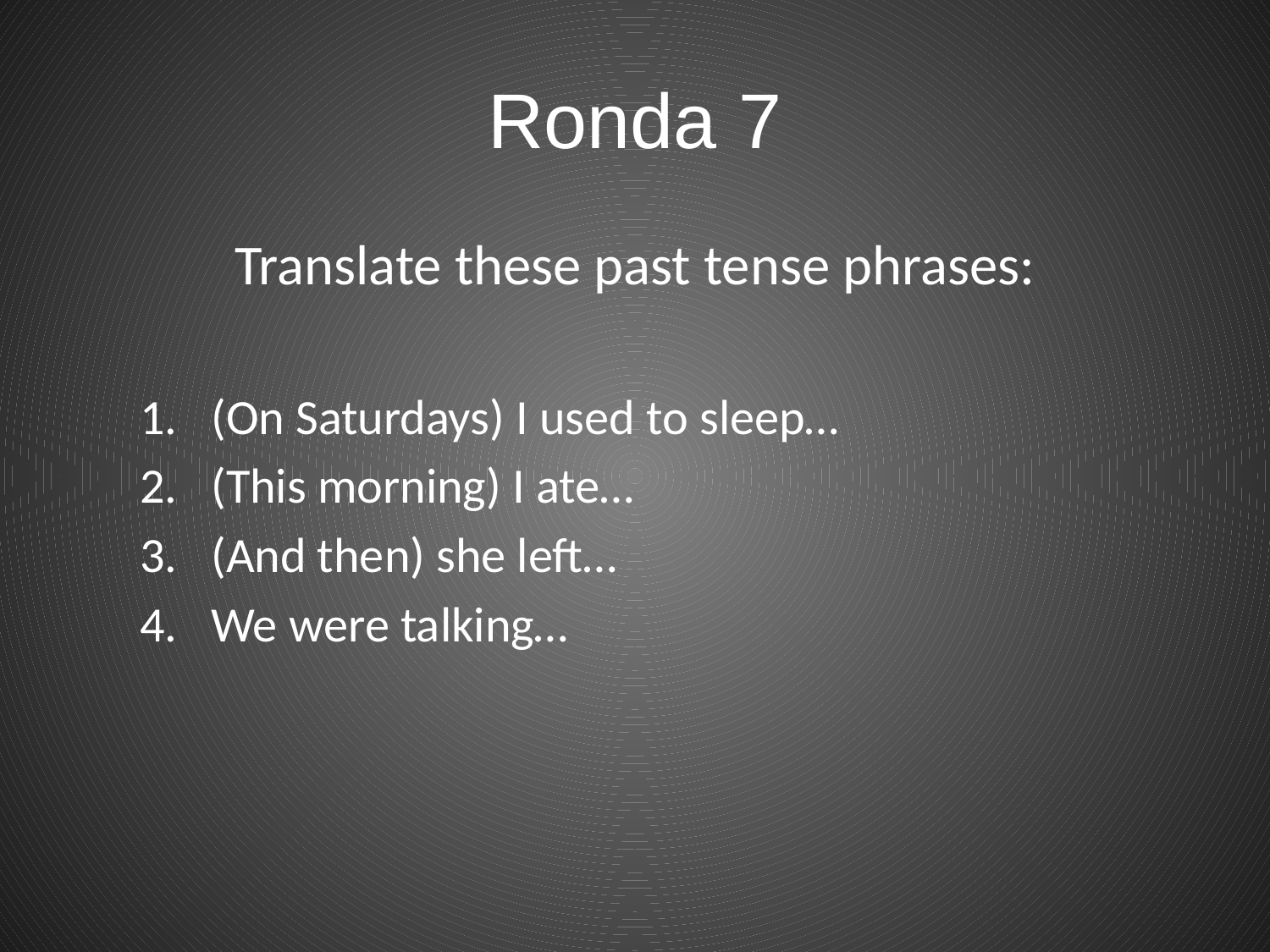

# Ronda 7
Translate these past tense phrases:

(On Saturdays) I used to sleep…
(This morning) I ate…
(And then) she left…
We were talking…